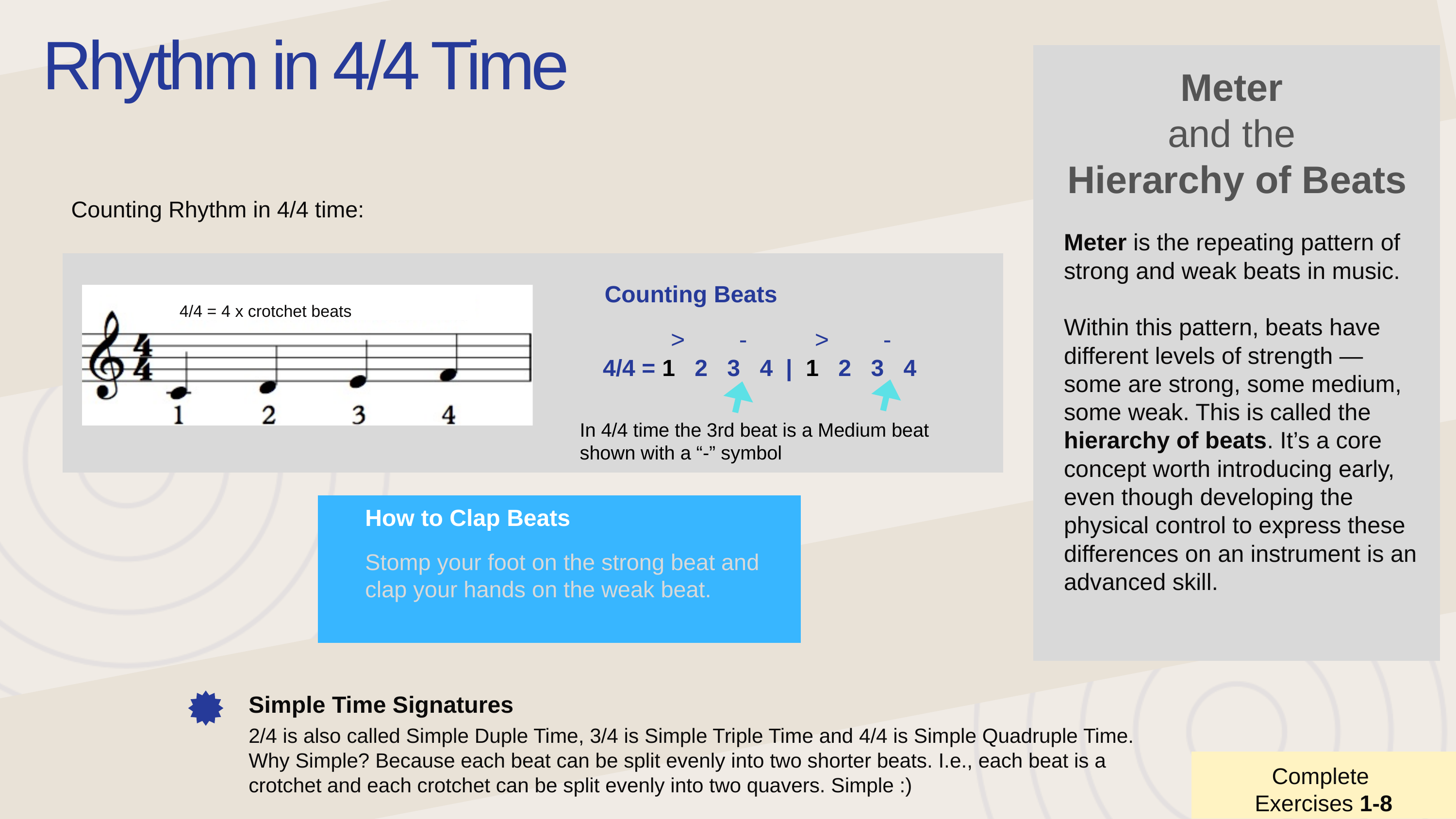

Rhythm in 4/4 Time

Meter
and the
Hierarchy of Beats

Counting Rhythm in 4/4 time:

Counting Beats

4/4 = 4 x crotchet beats
          >        -          >        -
4/4 = 1   2   3   4  |  1   2   3   4

In 4/4 time the 3rd beat is a Medium beat shown with a “-” symbol
Meter is the repeating pattern of strong and weak beats in music.

Within this pattern, beats have different levels of strength — some are strong, some medium, some weak. This is called the hierarchy of beats. It’s a core concept worth introducing early, even though developing the physical control to express these differences on an instrument is an advanced skill.

How to Clap Beats
Stomp your foot on the strong beat and clap your hands on the weak beat.

Simple Time Signatures

2/4 is also called Simple Duple Time, 3/4 is Simple Triple Time and 4/4 is Simple Quadruple Time. Why Simple? Because each beat can be split evenly into two shorter beats. I.e., each beat is a crotchet and each crotchet can be split evenly into two quavers. Simple :)

Complete
Exercises 1-8